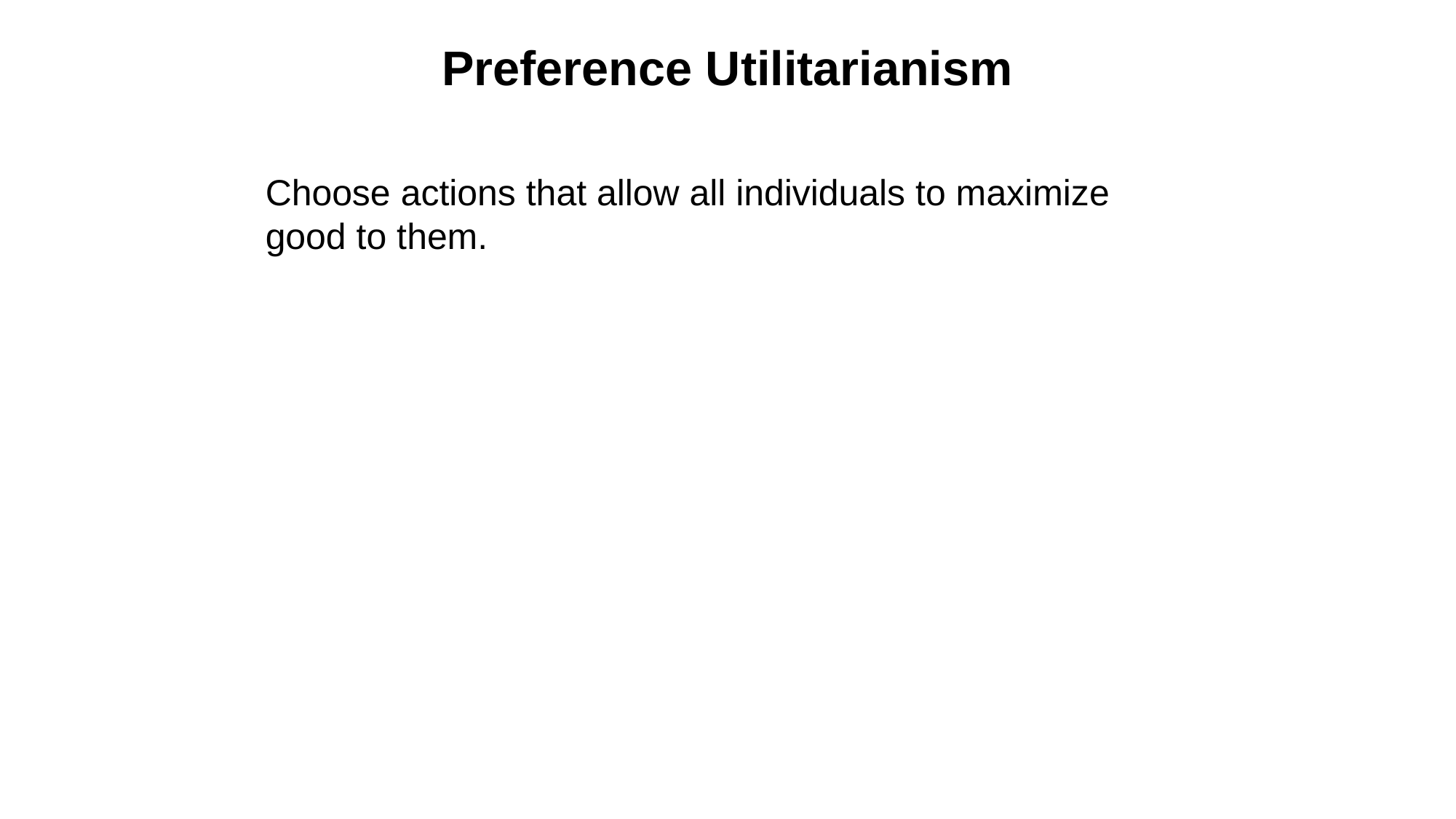

# Preference Utilitarianism
Choose actions that allow all individuals to maximize good to them.